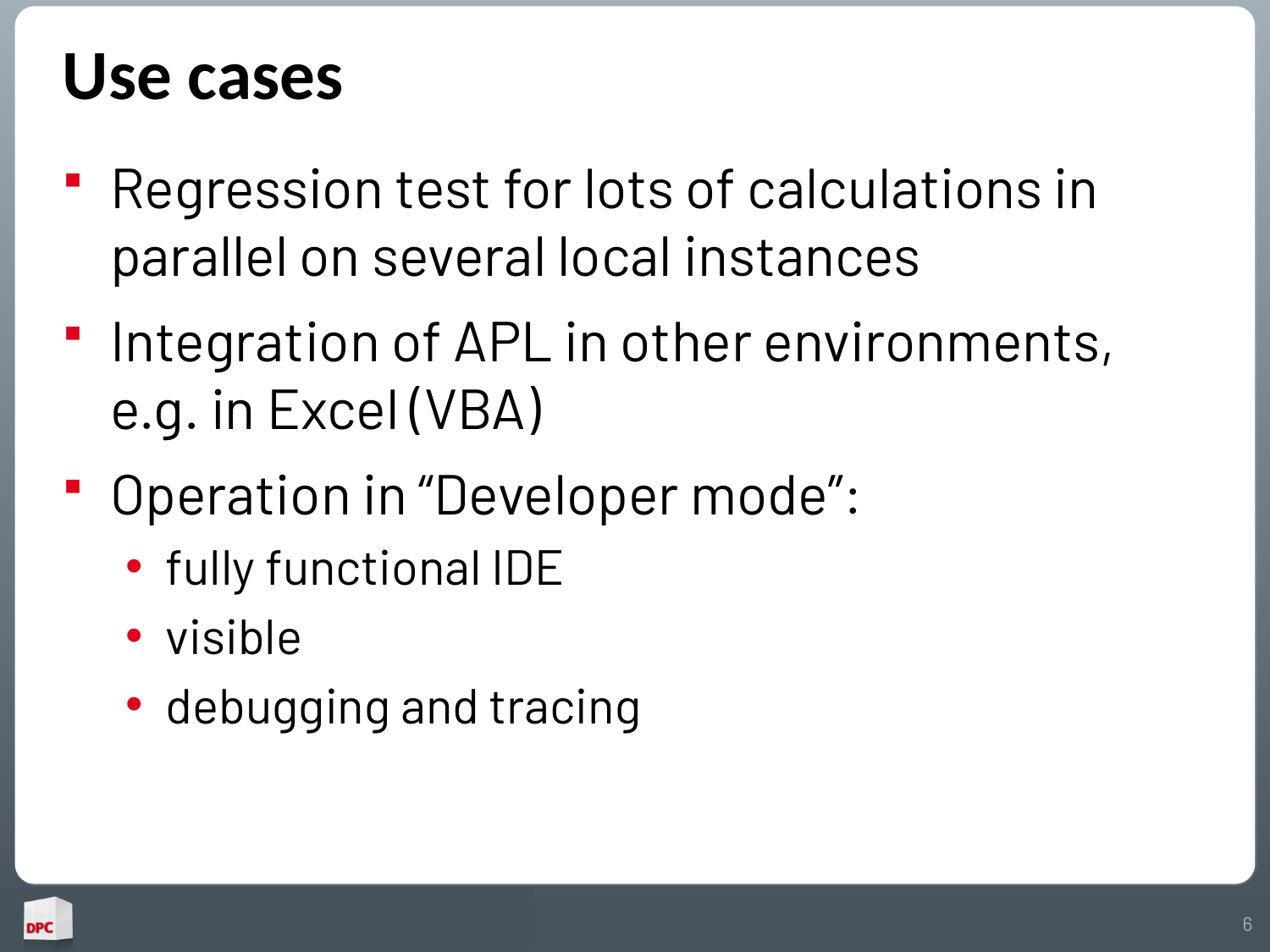

# Use cases
Regression test for lots of calculations in parallel on several local instances
Integration of APL in other environments,
e.g. in Excel (VBA)
Operation in “Developer mode”:
fully functional IDE
visible
debugging and tracing

 6